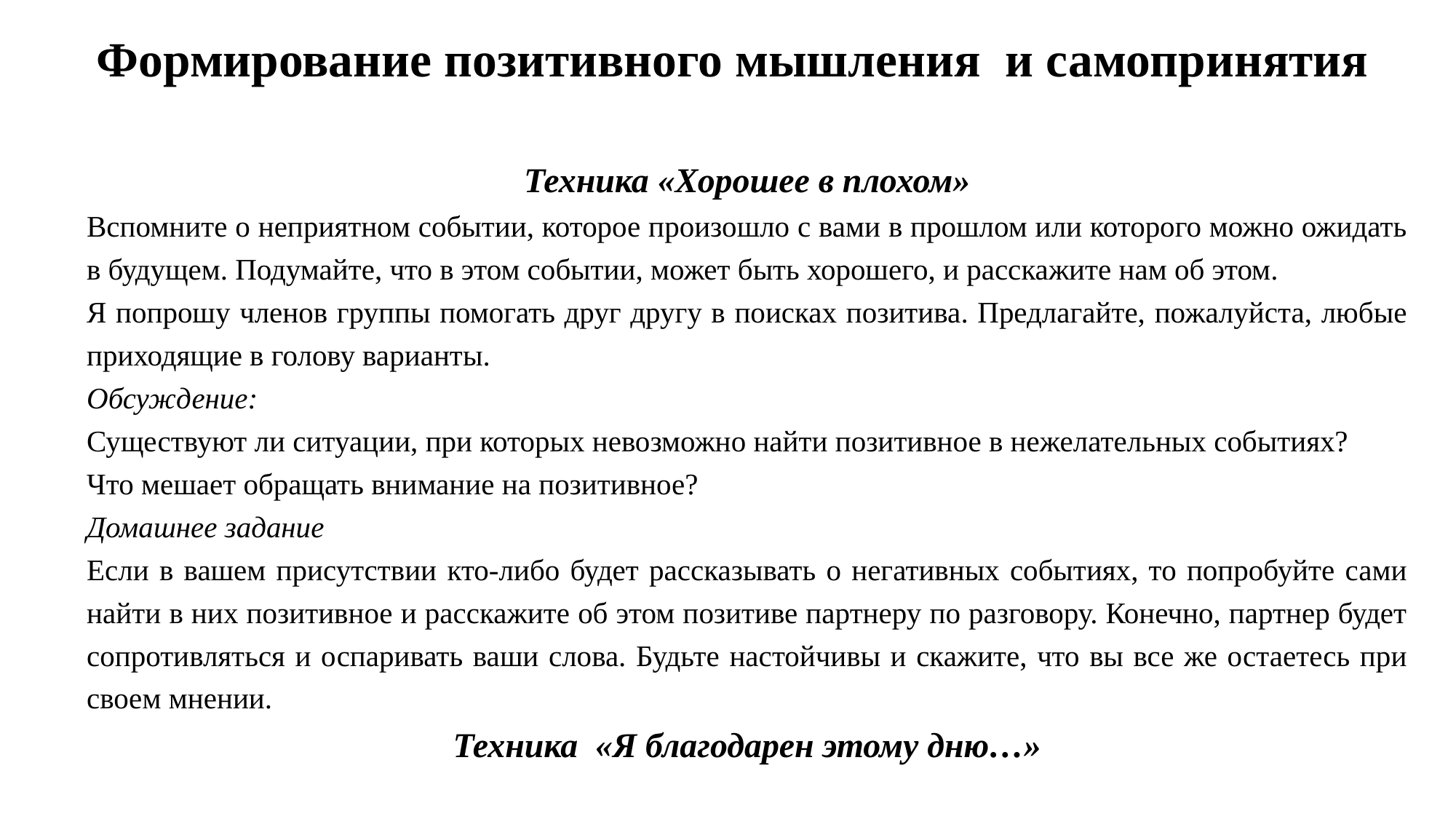

# Формирование позитивного мышления  и самопринятия

Техника «Хорошее в плохом»
Вспомните о неприятном событии, которое произошло с вами в прошлом или которого можно ожидать в будущем. Подумайте, что в этом событии, может быть хорошего, и расскажите нам об этом.
Я попрошу членов группы помогать друг другу в поисках позитива. Предлагайте, пожалуйста, любые приходящие в голову варианты.
Обсуждение:
Существуют ли ситуации, при которых невозможно найти позитивное в нежелательных событиях?
Что мешает обращать внимание на позитивное?
Домашнее задание
Если в вашем присутствии кто-либо будет рассказывать о негативных событиях, то попробуйте сами найти в них позитивное и расскажите об этом позитиве партнеру по разговору. Конечно, партнер будет сопротивляться и оспаривать ваши слова. Будьте настойчивы и скажите, что вы все же остаетесь при своем мнении.
Техника  «Я благодарен этому дню…»